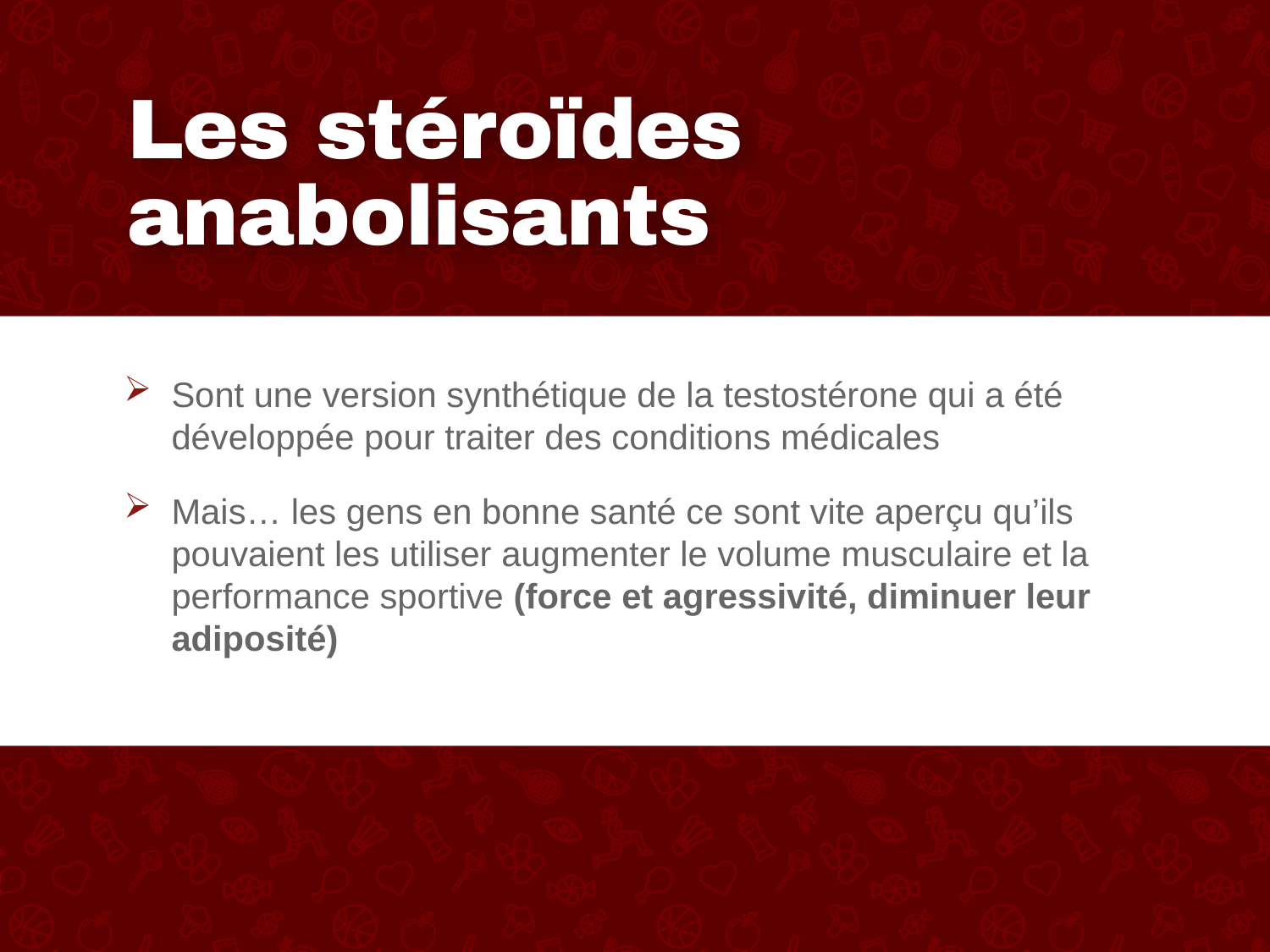

# Les stéroïdes anabolisants

Sont une version synthétique de la testostérone qui a été développée pour traiter des conditions médicales
Mais… les gens en bonne santé ce sont vite aperçu qu’ils pouvaient les utiliser augmenter le volume musculaire et la performance sportive (force et agressivité, diminuer leur adiposité)